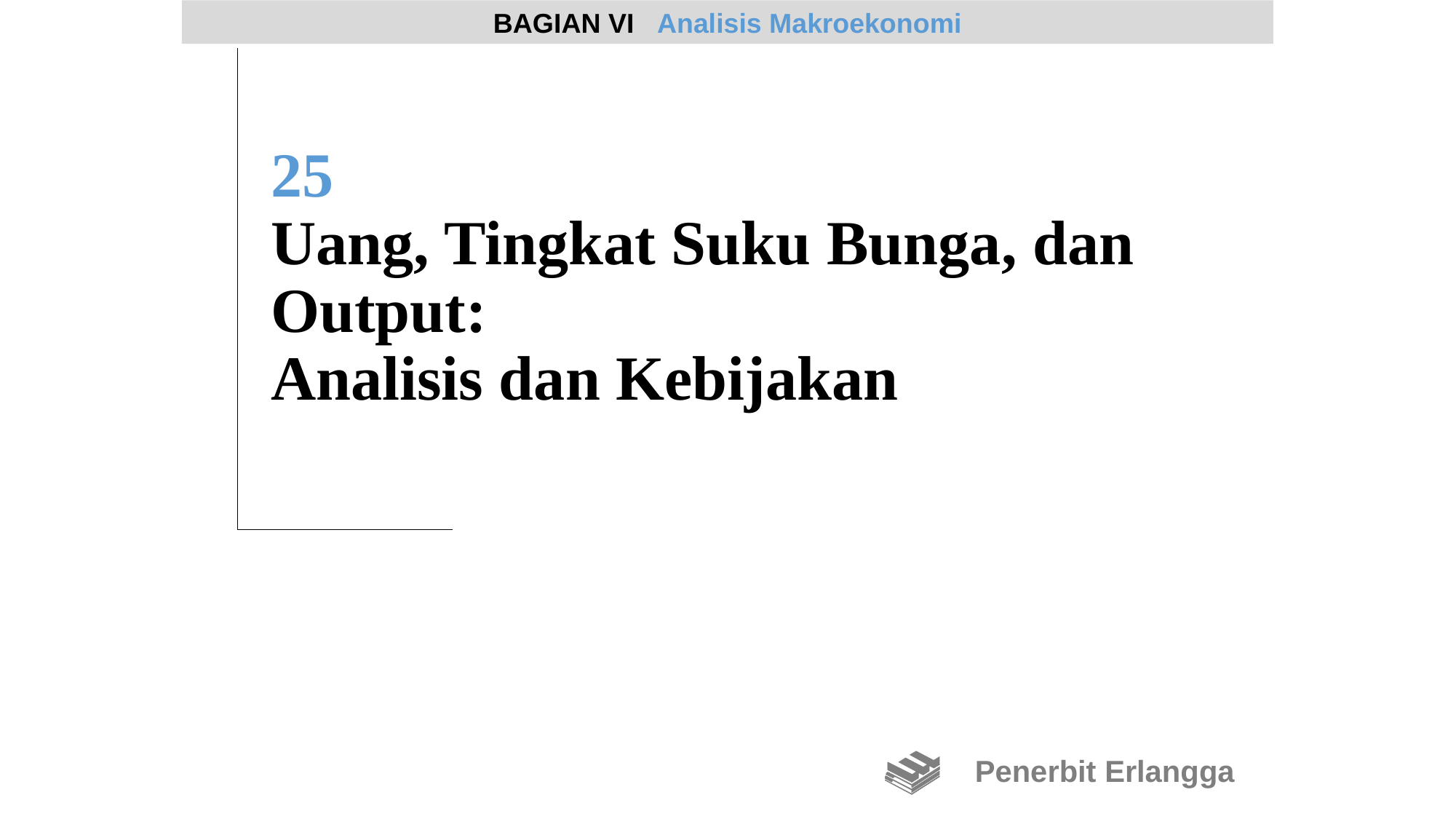

BAGIAN VI   Analisis Makroekonomi
# 25 Uang, Tingkat Suku Bunga, dan Output: Analisis dan Kebijakan
Penerbit Erlangga